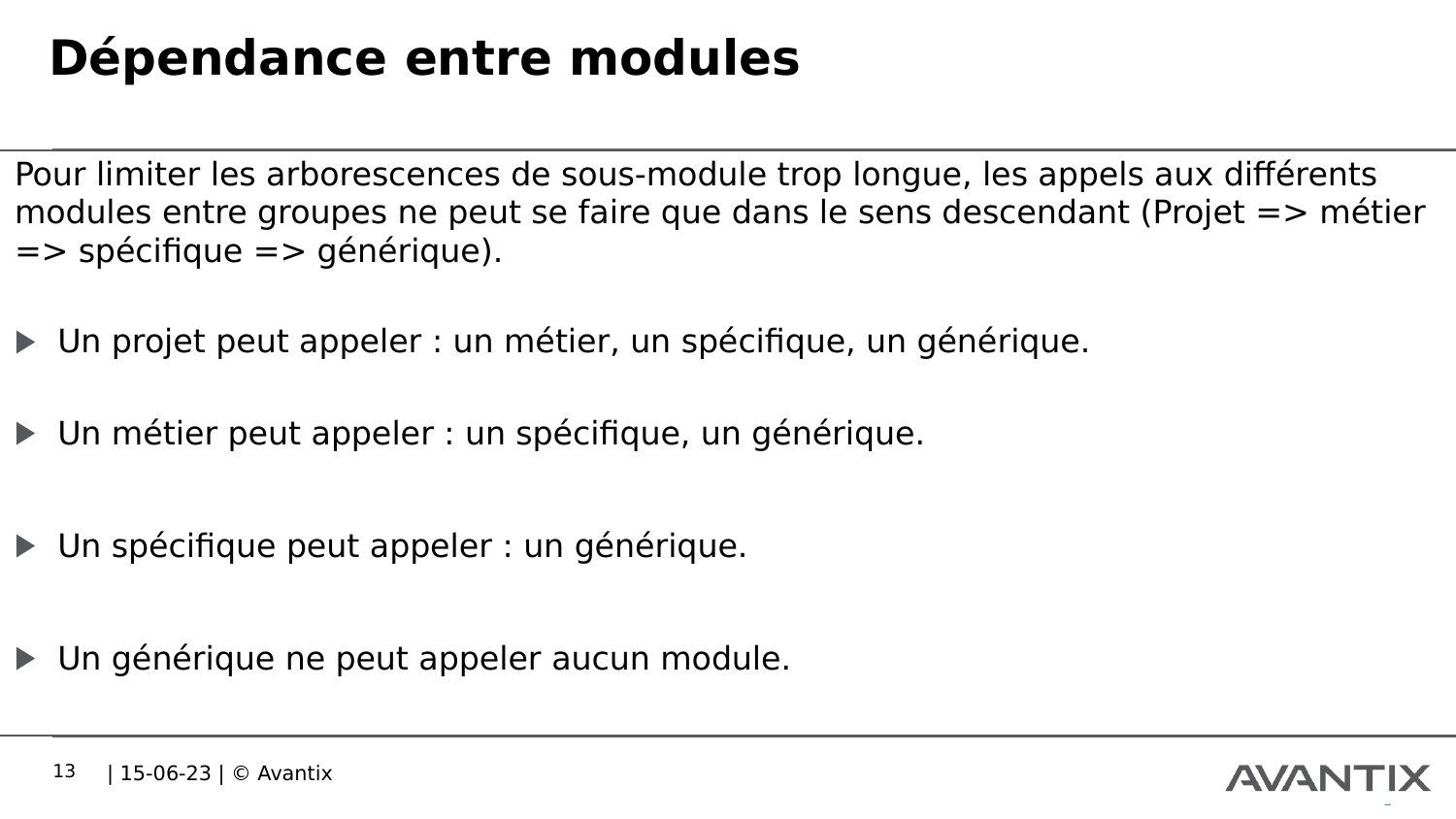

# Dépendance entre modules
Pour limiter les arborescences de sous-module trop longue, les appels aux différents modules entre groupes ne peut se faire que dans le sens descendant (Projet => métier => spécifique => générique).

Un projet peut appeler : un métier, un spécifique, un générique.

Un métier peut appeler : un spécifique, un générique.

Un spécifique peut appeler : un générique.

Un générique ne peut appeler aucun module.
13